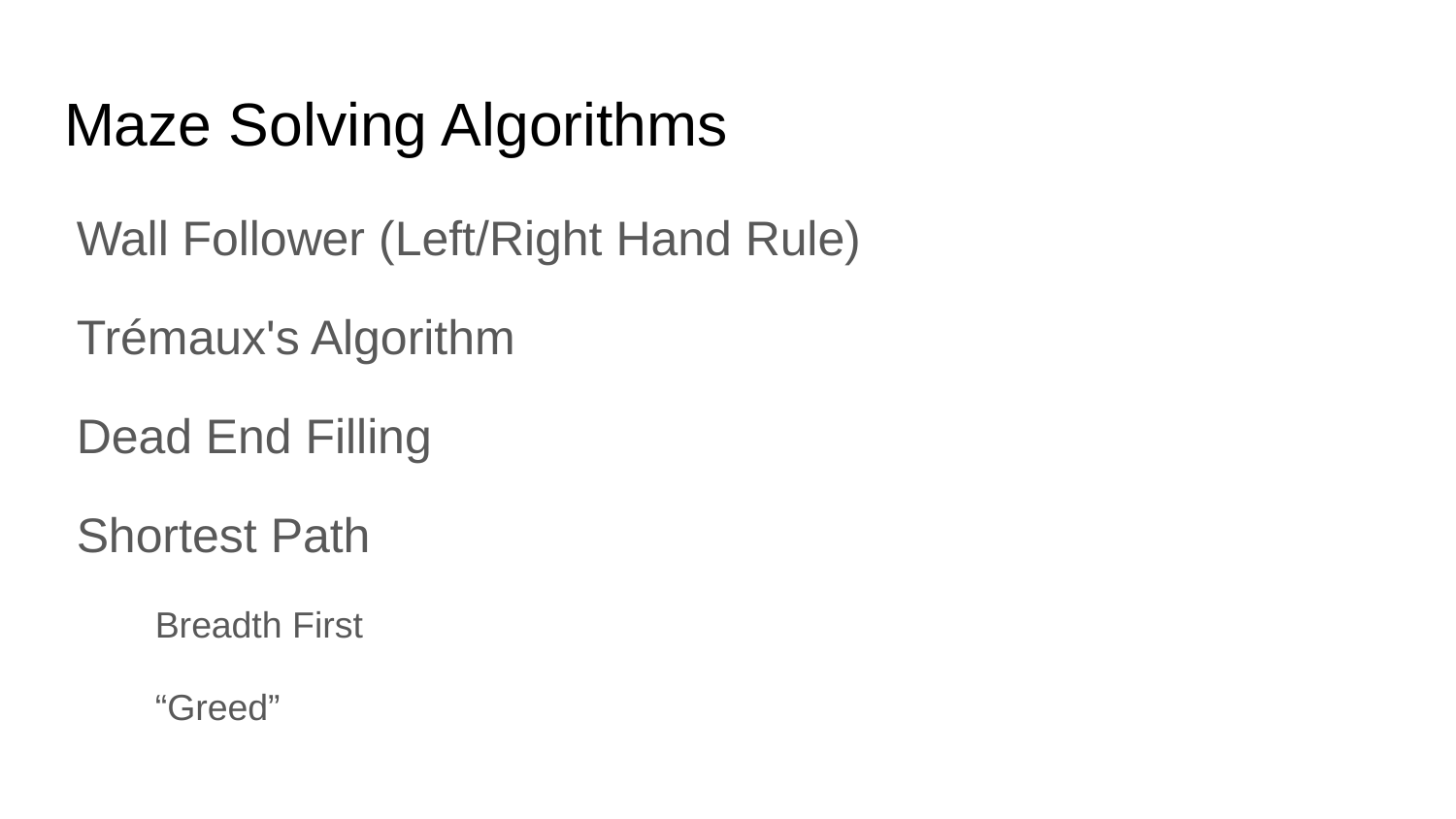

# Maze Solving Algorithms
Wall Follower (Left/Right Hand Rule)
Trémaux's Algorithm
Dead End Filling
Shortest Path
Breadth First
“Greed”